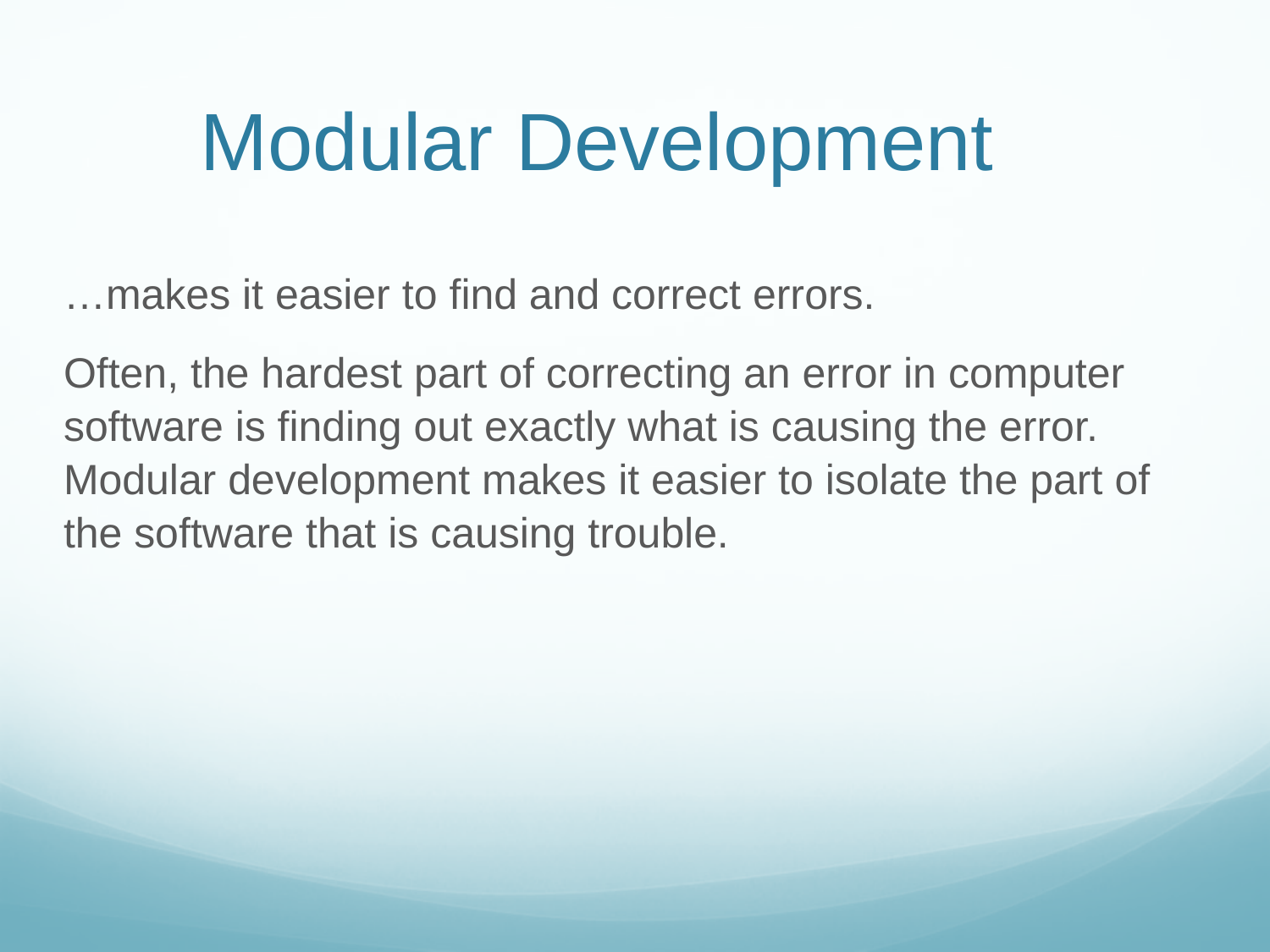

Modular Development
…makes it easier to find and correct errors.
Often, the hardest part of correcting an error in computer software is finding out exactly what is causing the error.  Modular development makes it easier to isolate the part of the software that is causing trouble.